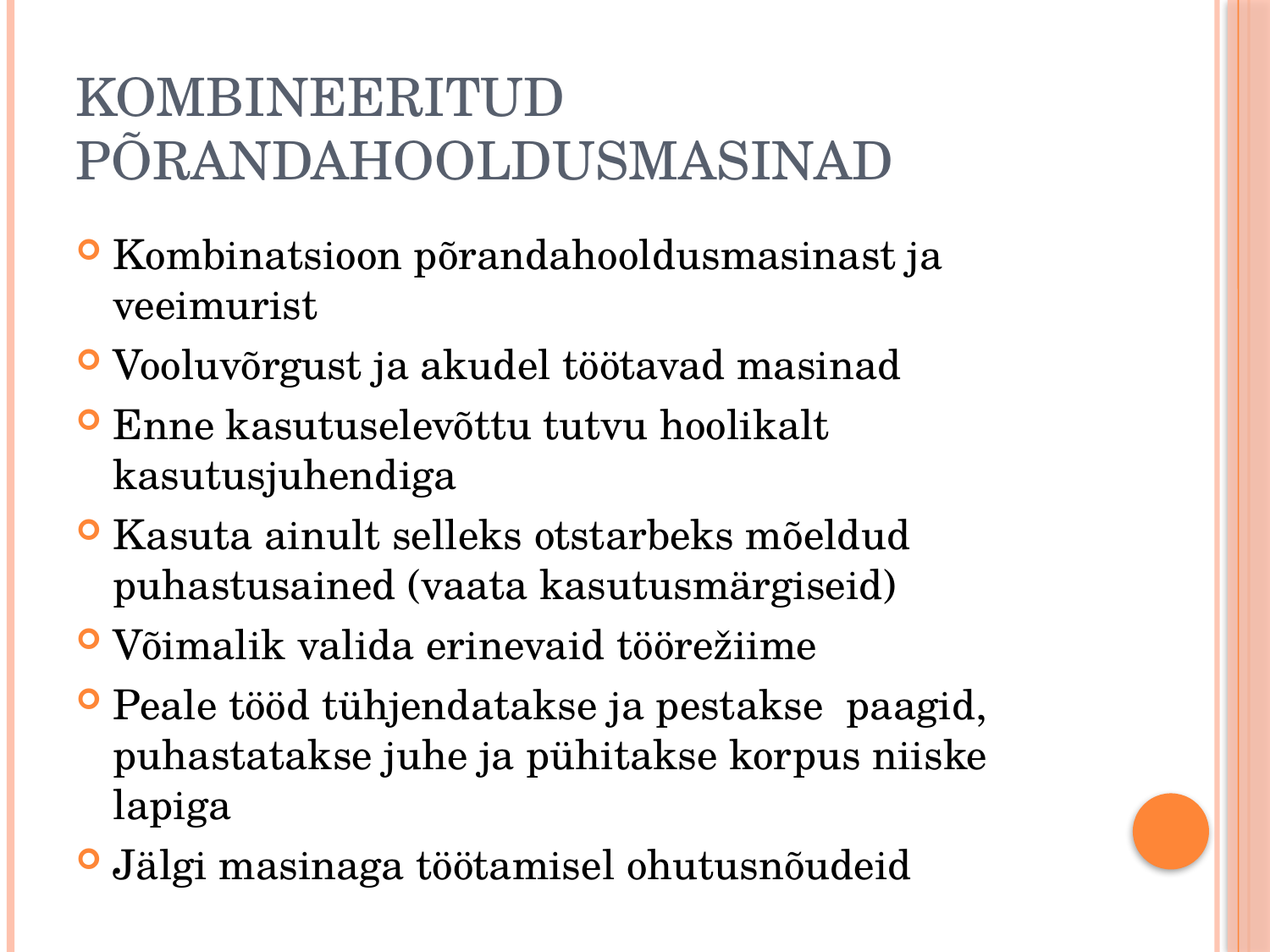

# Kombineeritud põrandahooldusmasinad
Kombinatsioon põrandahooldusmasinast ja veeimurist
Vooluvõrgust ja akudel töötavad masinad
Enne kasutuselevõttu tutvu hoolikalt kasutusjuhendiga
Kasuta ainult selleks otstarbeks mõeldud puhastusained (vaata kasutusmärgiseid)
Võimalik valida erinevaid töörežiime
Peale tööd tühjendatakse ja pestakse  paagid, puhastatakse juhe ja pühitakse korpus niiske lapiga
Jälgi masinaga töötamisel ohutusnõudeid